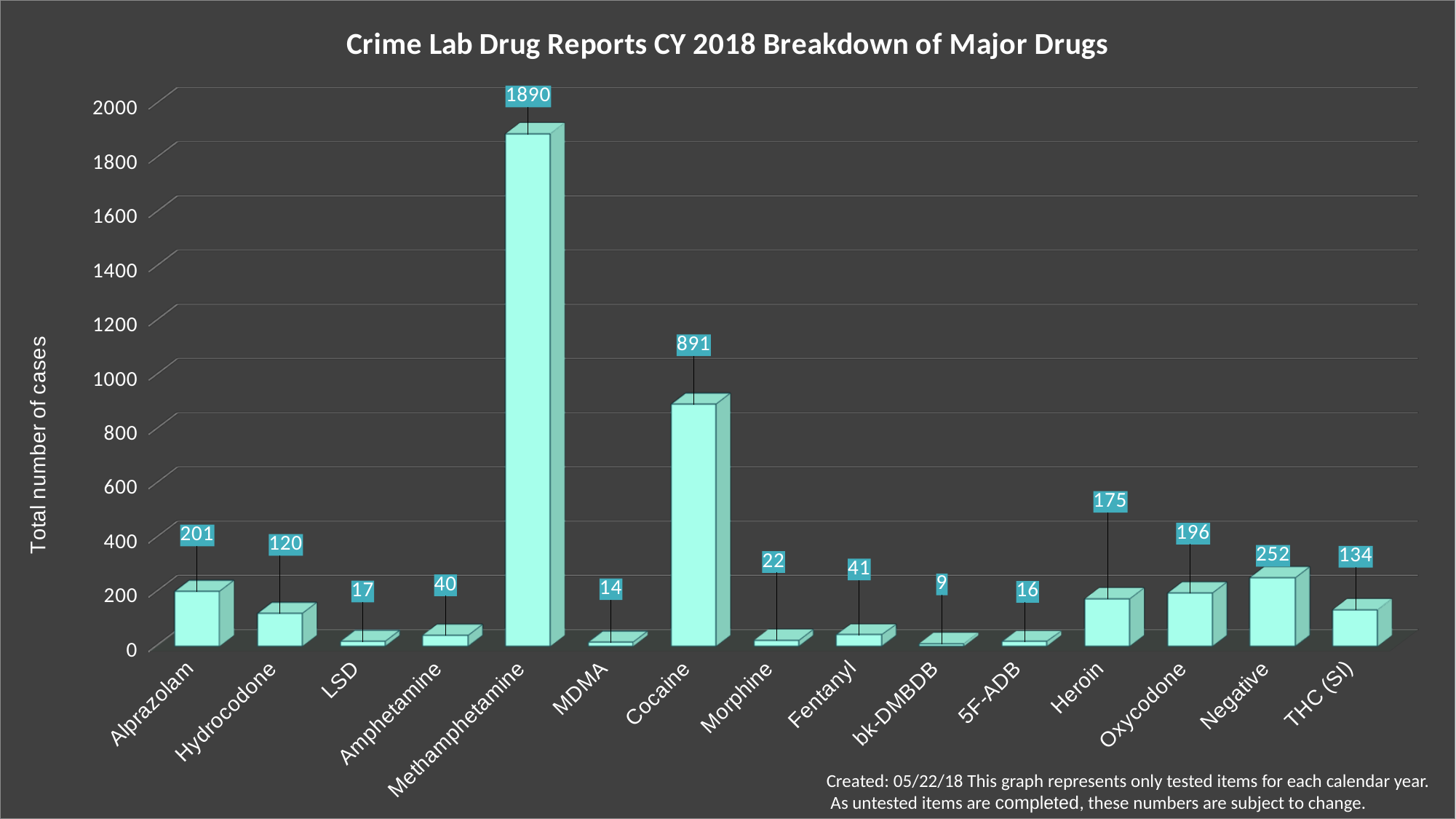

[unsupported chart]

Created: 05/22/18 This graph represents only tested items for each calendar year.
 As untested items are completed, these numbers are subject to change.